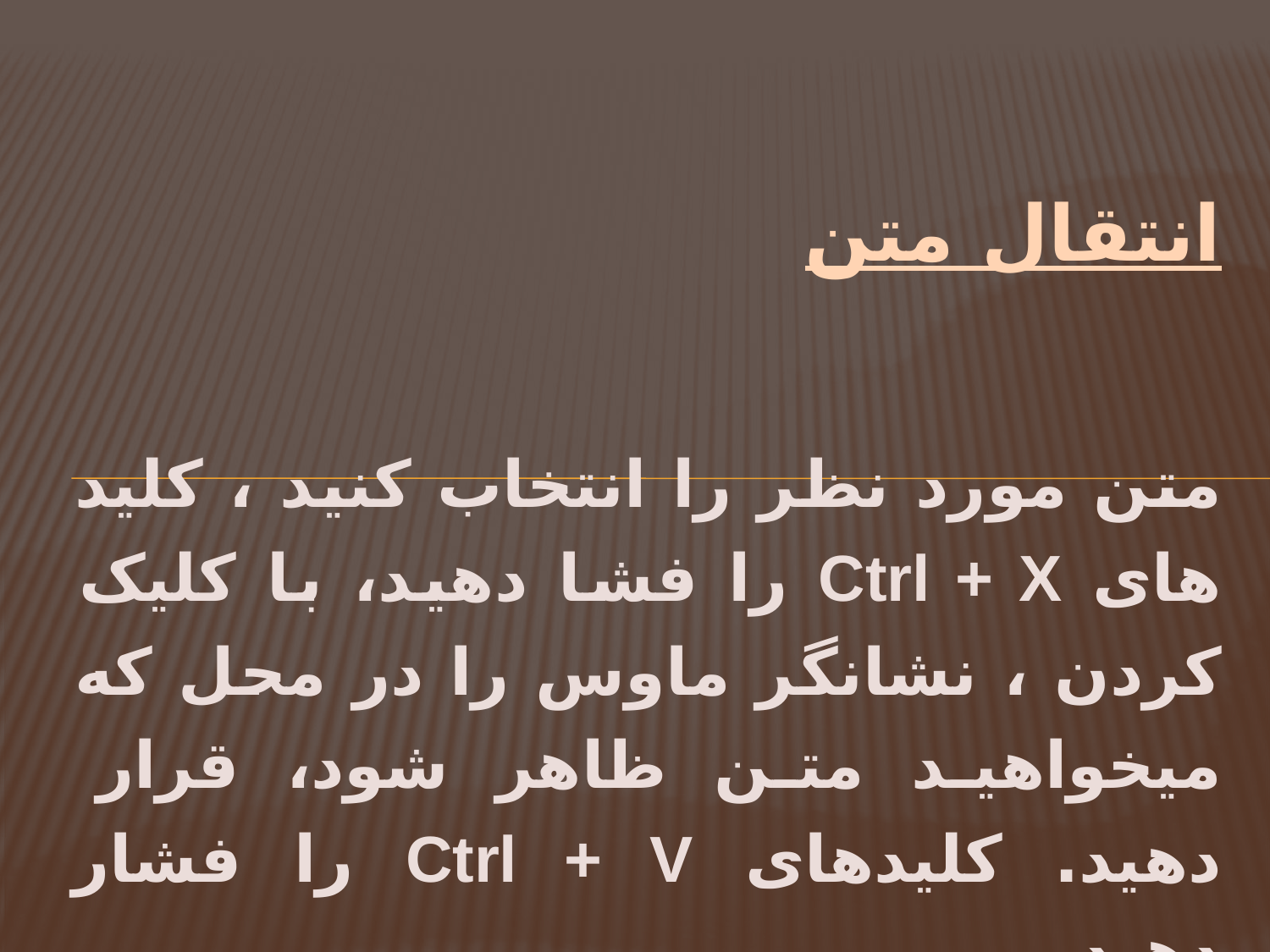

انتقال متن

متن مورد نظر را انتخاب کنید ، کلید های Ctrl + X را فشا دهید، با کلیک کردن ، نشانگر ماوس را در محل که میخواهید متن ظاهر شود، قرار دهید. کلیدهای Ctrl + V را فشار دهید.